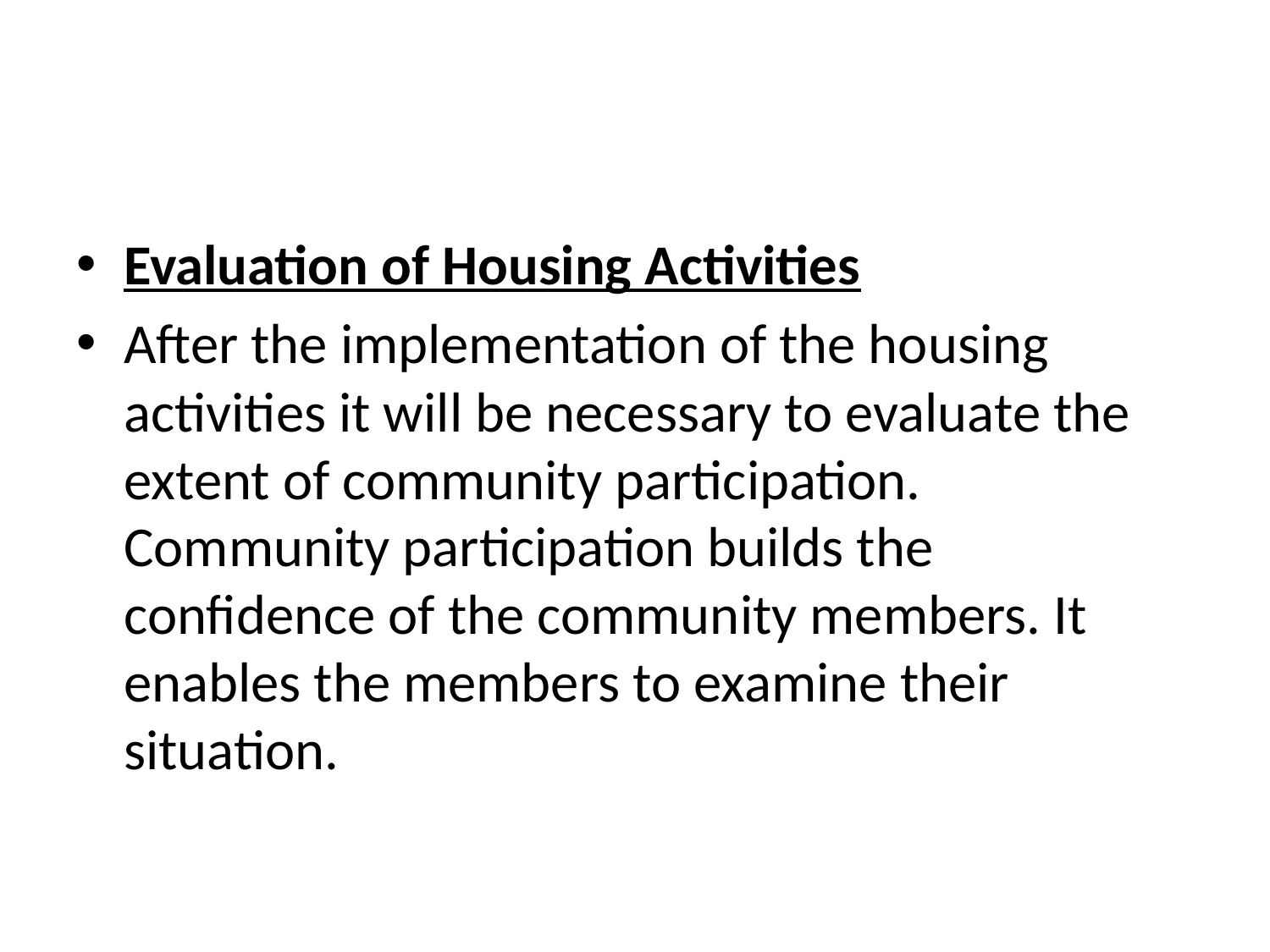

#
Evaluation of Housing Activities
After the implementation of the housing activities it will be necessary to evaluate the extent of community participation. Community participation builds the confidence of the community members. It enables the members to examine their situation.